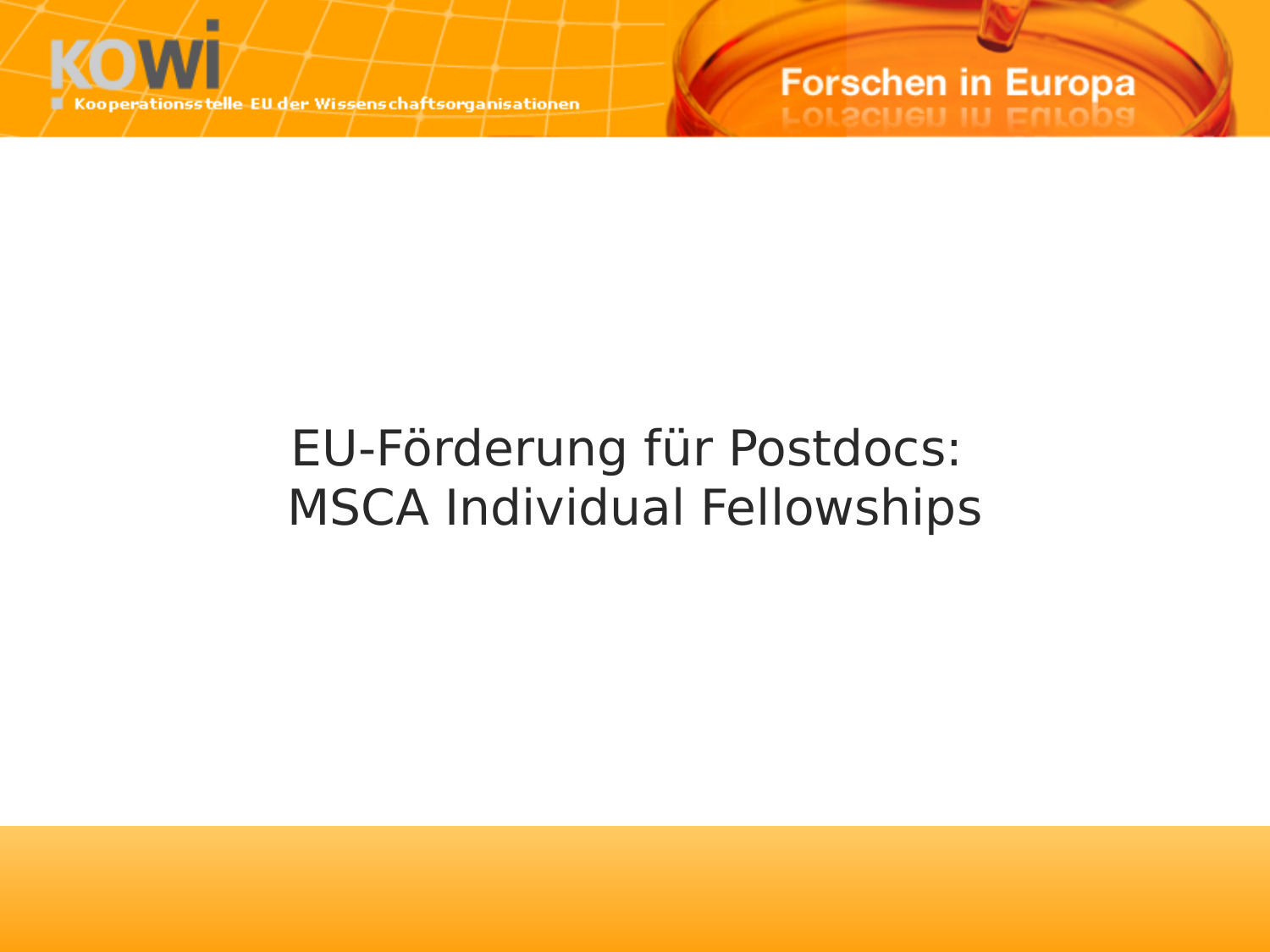

# EU-Förderung für Postdocs: MSCA Individual Fellowships